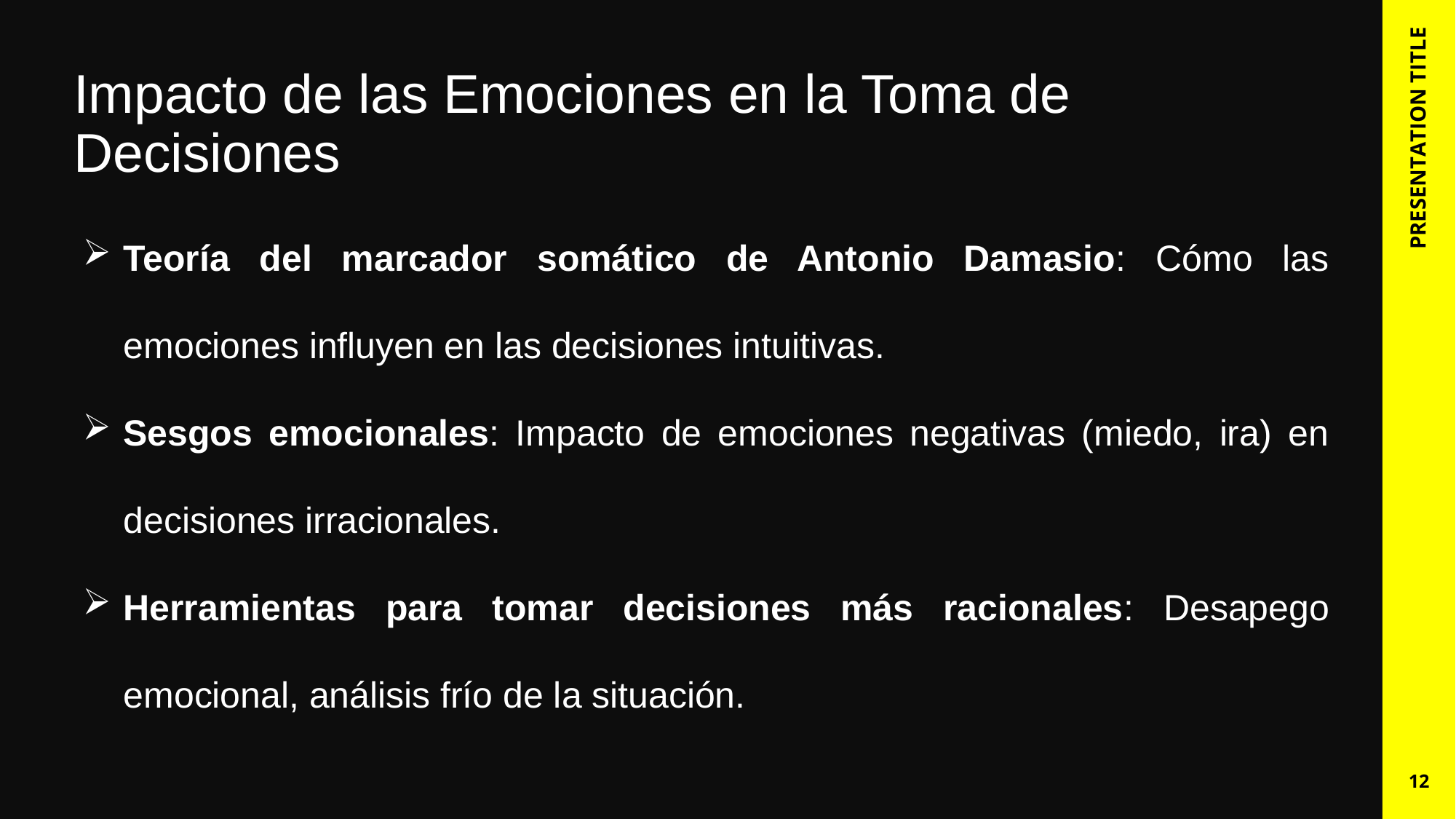

# Impacto de las Emociones en la Toma de Decisiones
Teoría del marcador somático de Antonio Damasio: Cómo las emociones influyen en las decisiones intuitivas.
Sesgos emocionales: Impacto de emociones negativas (miedo, ira) en decisiones irracionales.
Herramientas para tomar decisiones más racionales: Desapego emocional, análisis frío de la situación.

PRESENTATION TITLE
12